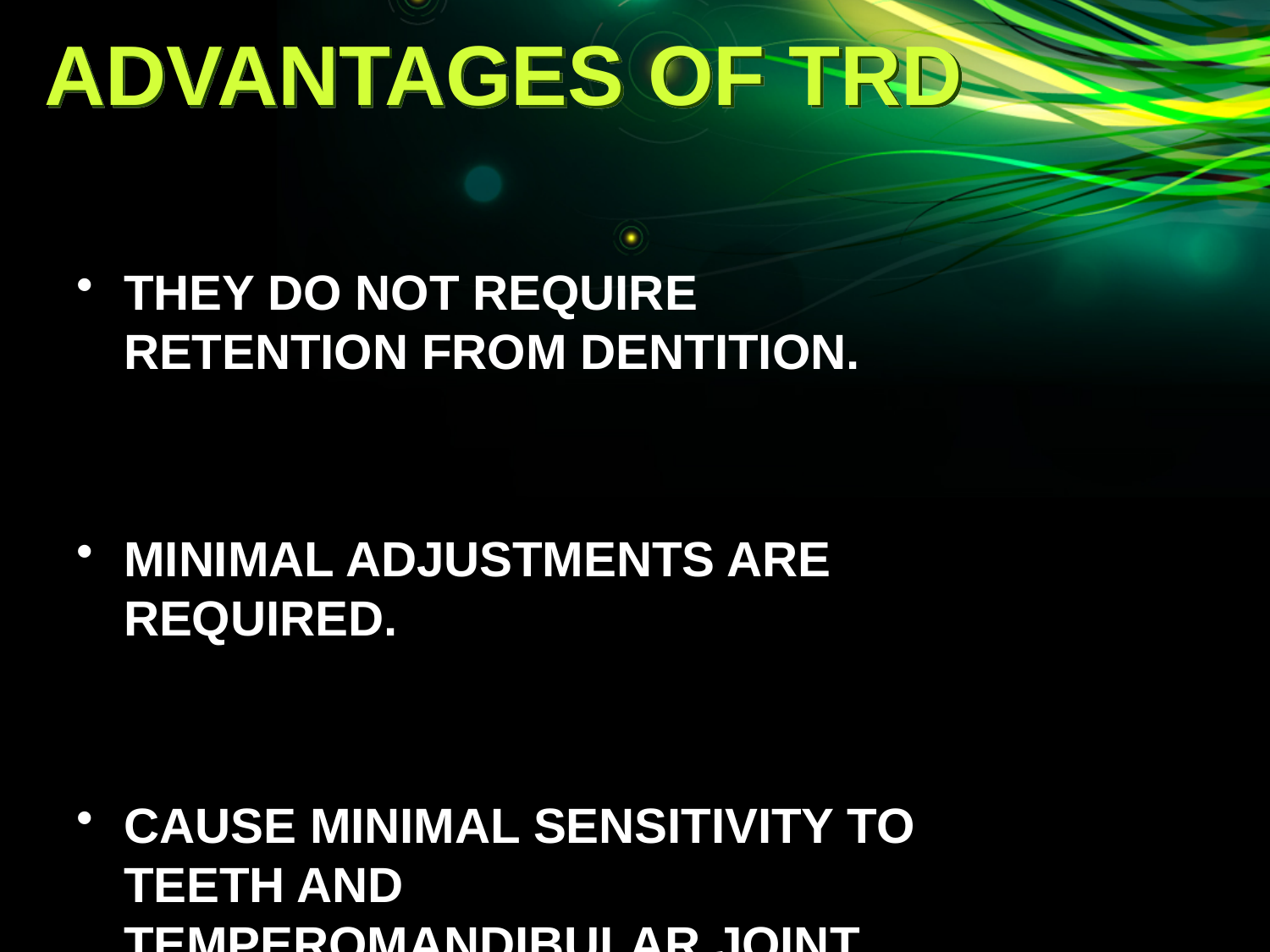

# ADVANTAGES OF TRD

THEY DO NOT REQUIRE RETENTION FROM DENTITION.

MINIMAL ADJUSTMENTS ARE REQUIRED.

CAUSE MINIMAL SENSITIVITY TO TEETH AND TEMPEROMANDIBULAR JOINT.